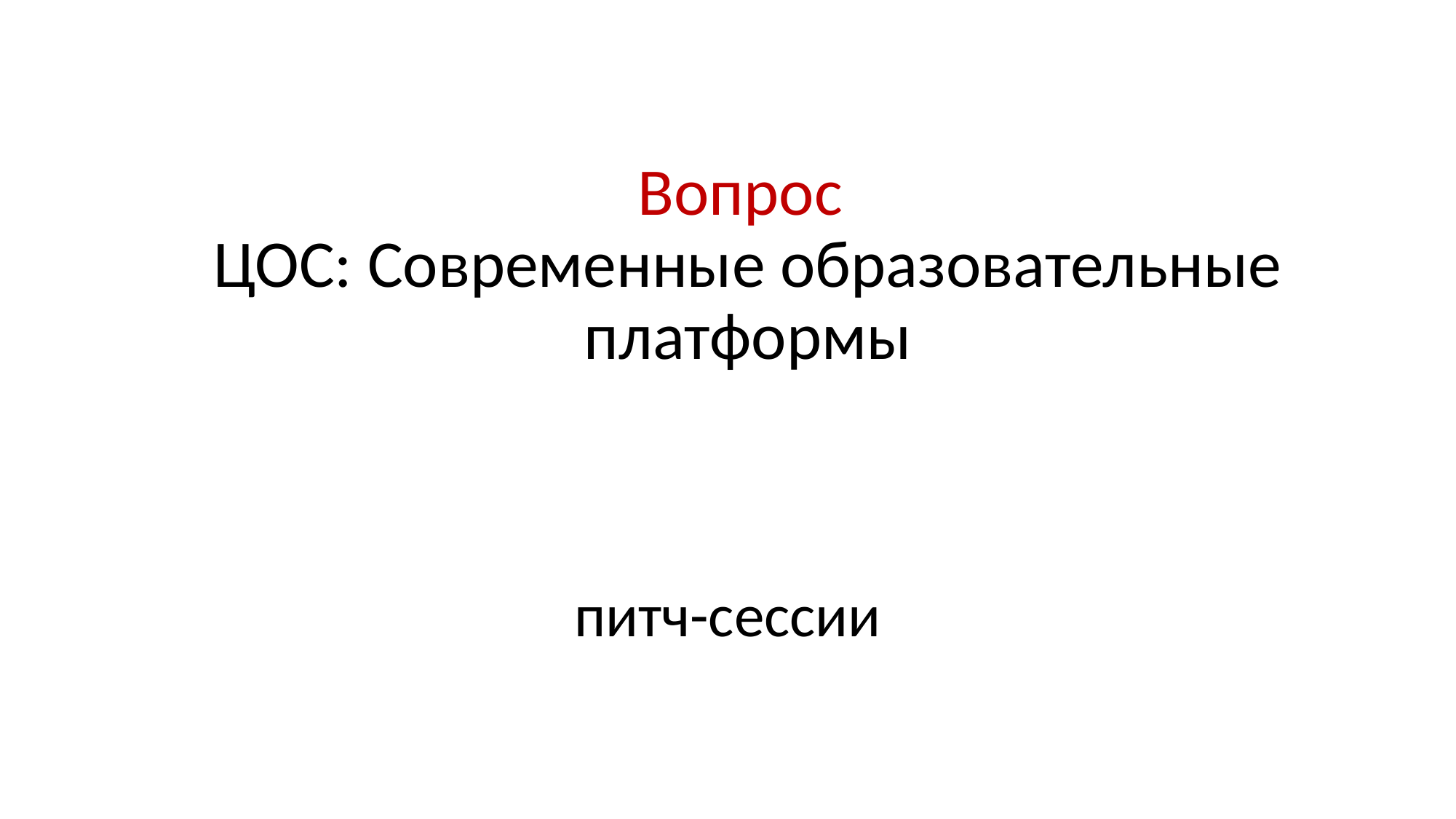

# Вопрос ЦОС: Современные образовательные платформы
питч-сессии